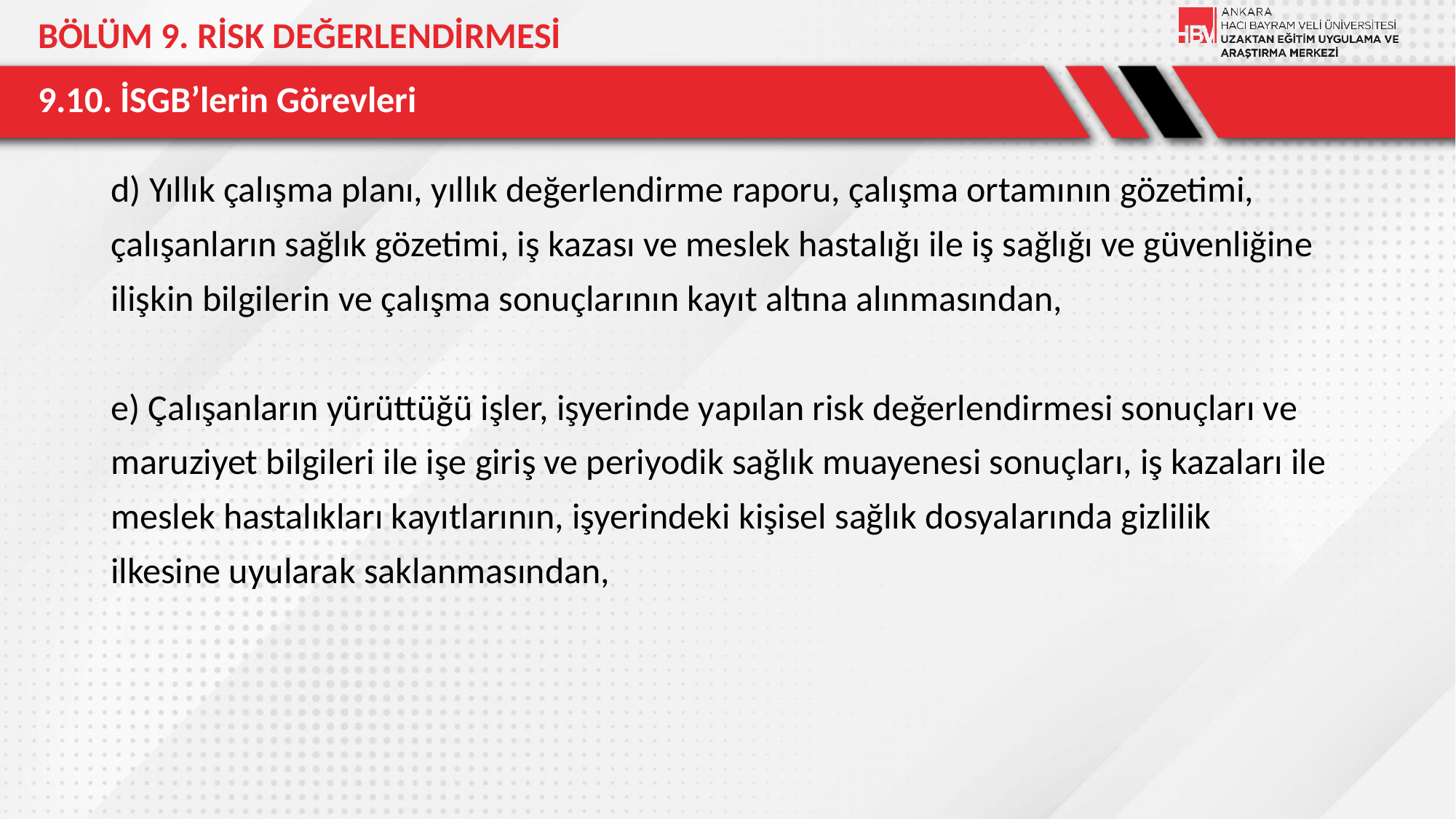

BÖLÜM 9. RİSK DEĞERLENDİRMESİ
# 9.10. İSGB’lerin Görevleri
d) Yıllık çalışma planı, yıllık değerlendirme raporu, çalışma ortamının gözetimi,
çalışanların sağlık gözetimi, iş kazası ve meslek hastalığı ile iş sağlığı ve güvenliğine
ilişkin bilgilerin ve çalışma sonuçlarının kayıt altına alınmasından,

e) Çalışanların yürüttüğü işler, işyerinde yapılan risk değerlendirmesi sonuçları ve
maruziyet bilgileri ile işe giriş ve periyodik sağlık muayenesi sonuçları, iş kazaları ile
meslek hastalıkları kayıtlarının, işyerindeki kişisel sağlık dosyalarında gizlilik
ilkesine uyularak saklanmasından,